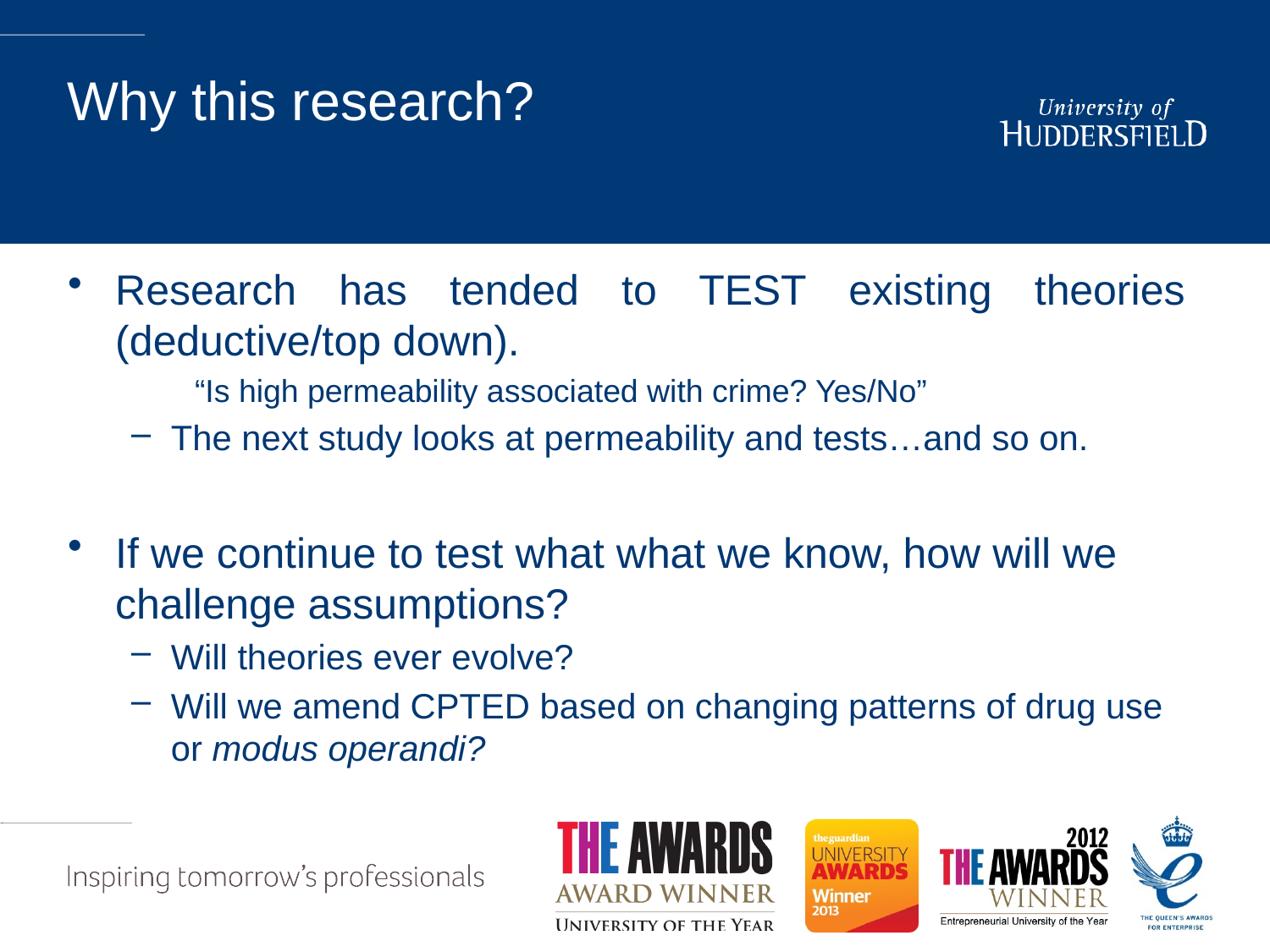

# Why this research?
Research has tended to TEST existing theories (deductive/top down).
“Is high permeability associated with crime? Yes/No”
The next study looks at permeability and tests…and so on.

If we continue to test what what we know, how will we challenge assumptions?
Will theories ever evolve?
Will we amend CPTED based on changing patterns of drug use or modus operandi?